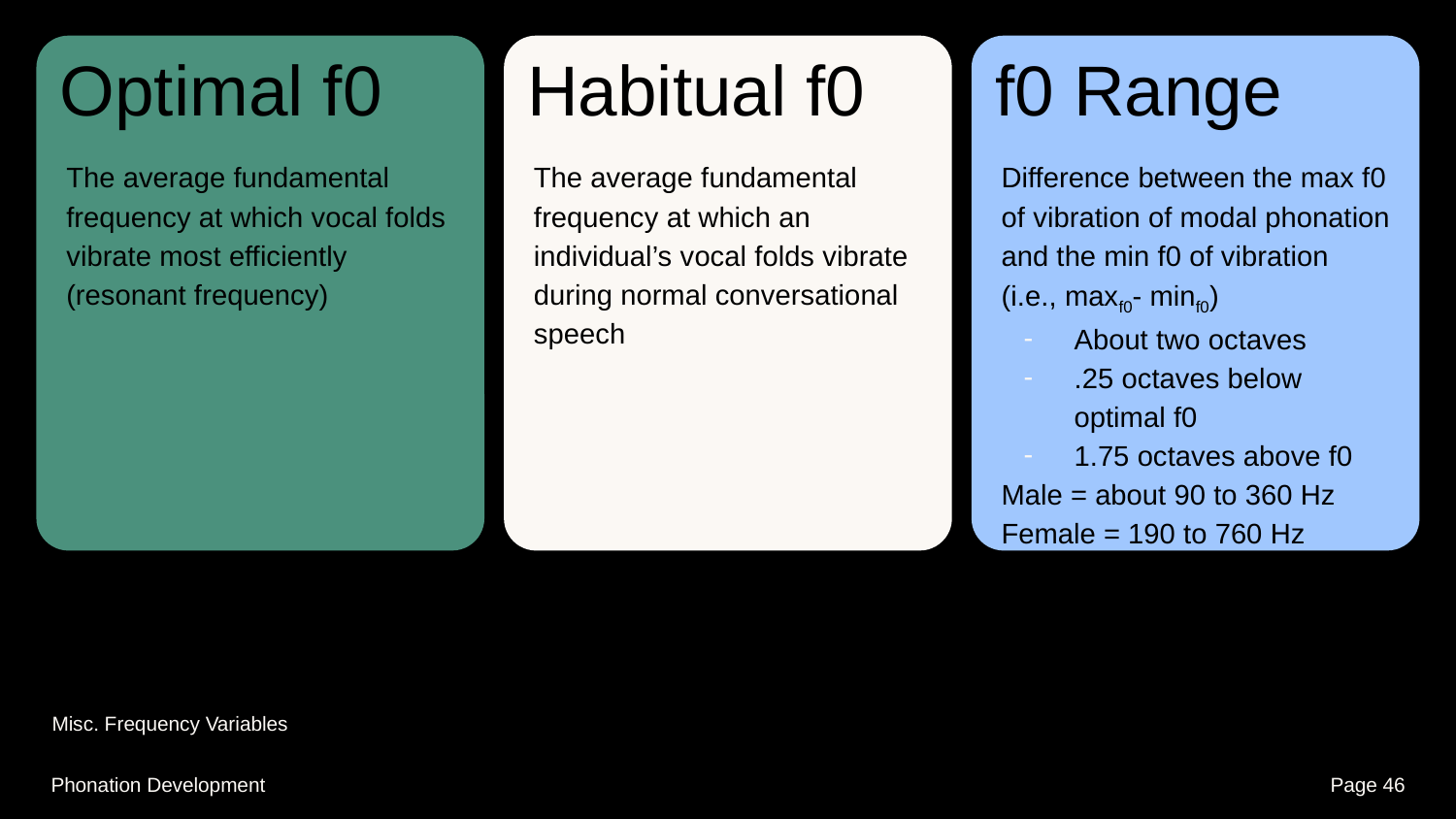

Optimal f0
Habitual f0
f0 Range
Difference between the max f0 of vibration of modal phonation and the min f0 of vibration (i.e., maxf0- minf0)
About two octaves
.25 octaves below optimal f0
1.75 octaves above f0
Male = about 90 to 360 Hz
Female = 190 to 760 Hz

The average fundamental frequency at which vocal folds vibrate most efficiently (resonant frequency)
The average fundamental frequency at which an individual’s vocal folds vibrate during normal conversational speech
Misc. Frequency Variables
Page #
Phonation Development
46